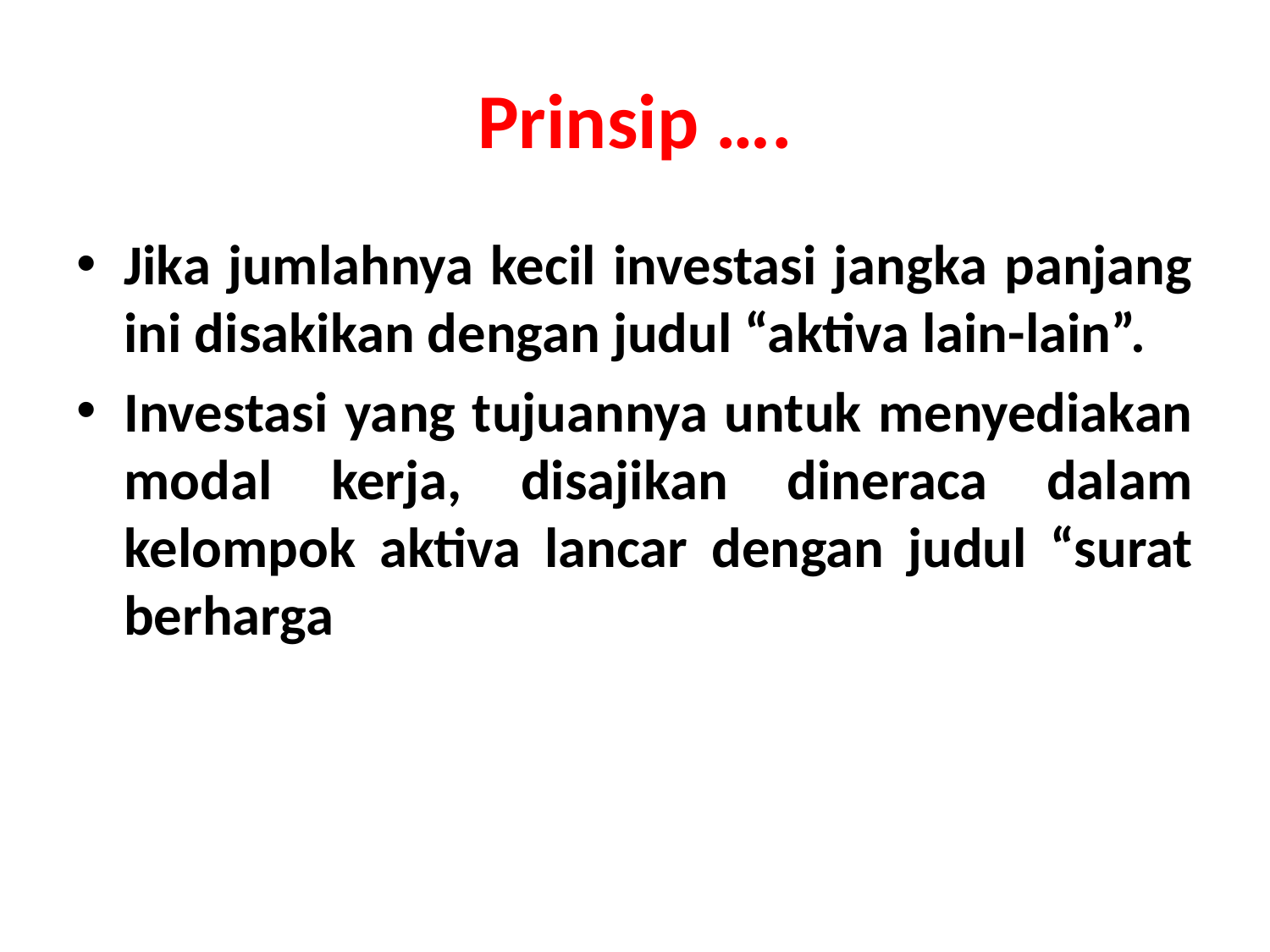

# Prinsip ….
Jika jumlahnya kecil investasi jangka panjang ini disakikan dengan judul “aktiva lain-lain”.
Investasi yang tujuannya untuk menyediakan modal kerja, disajikan dineraca dalam kelompok aktiva lancar dengan judul “surat berharga